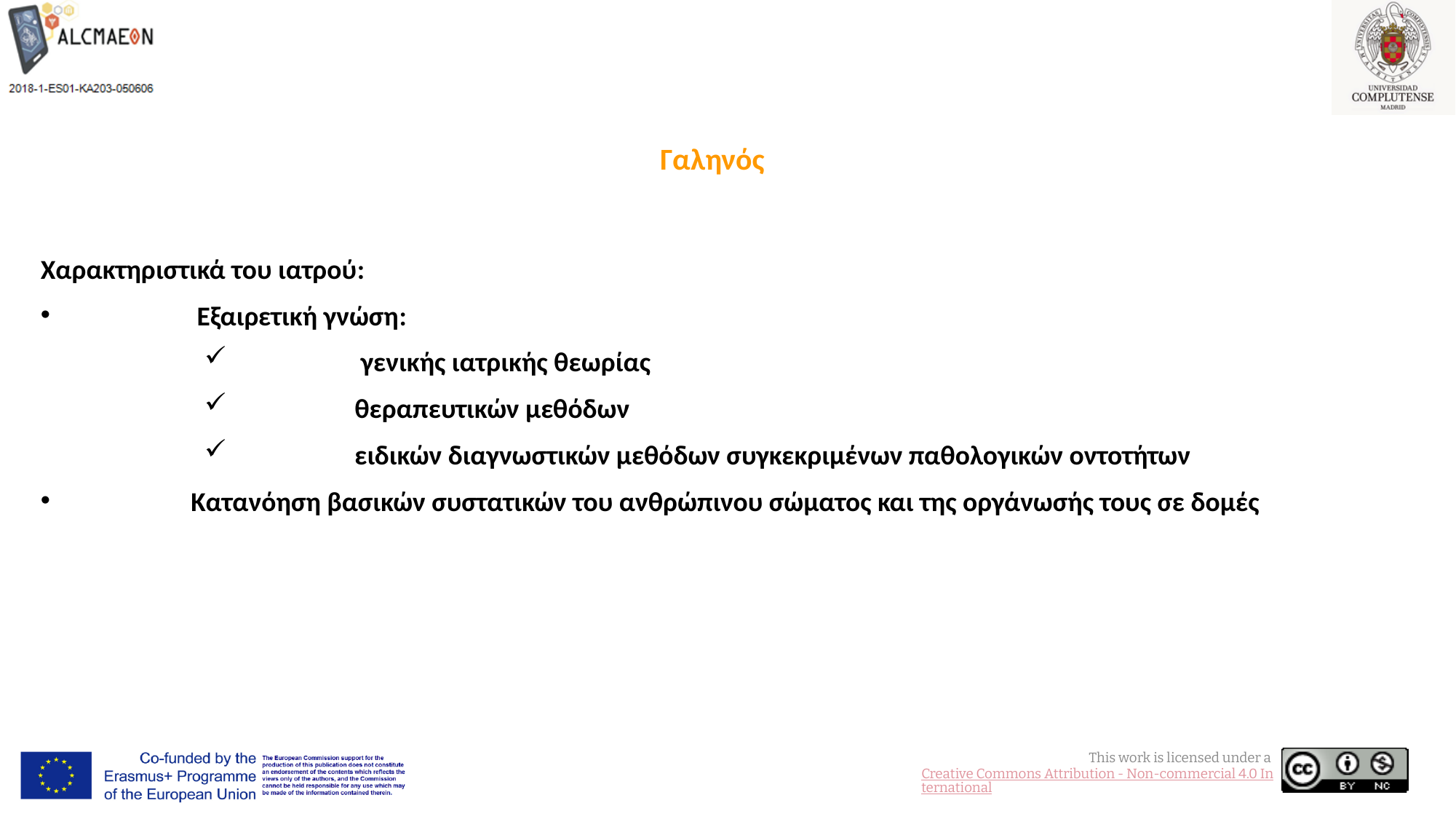

Γαληνός

Χαρακτηριστικά του ιατρού:
	 Εξαιρετική γνώση:
	 γενικής ιατρικής θεωρίας
	θεραπευτικών μεθόδων
	ειδικών διαγνωστικών μεθόδων συγκεκριμένων παθολογικών οντοτήτων
	Κατανόηση βασικών συστατικών του ανθρώπινου σώματος και της οργάνωσής τους σε δομές